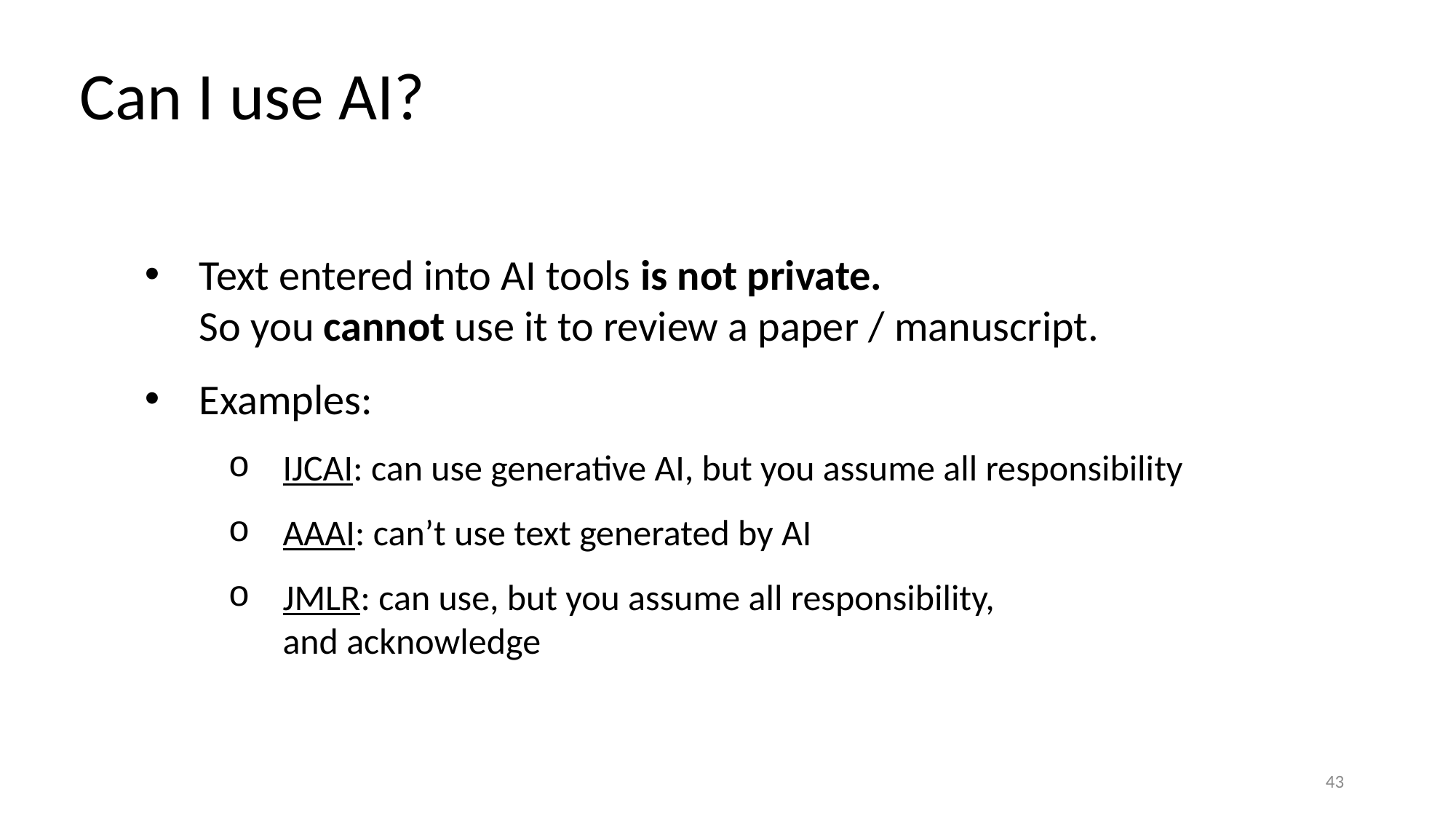

Can I use AI?
Text entered into AI tools is not private.
So you cannot use it to review a paper / manuscript.
Examples:
IJCAI: can use generative AI, but you assume all responsibility
AAAI: can’t use text generated by AI
JMLR: can use, but you assume all responsibility, and acknowledge
43